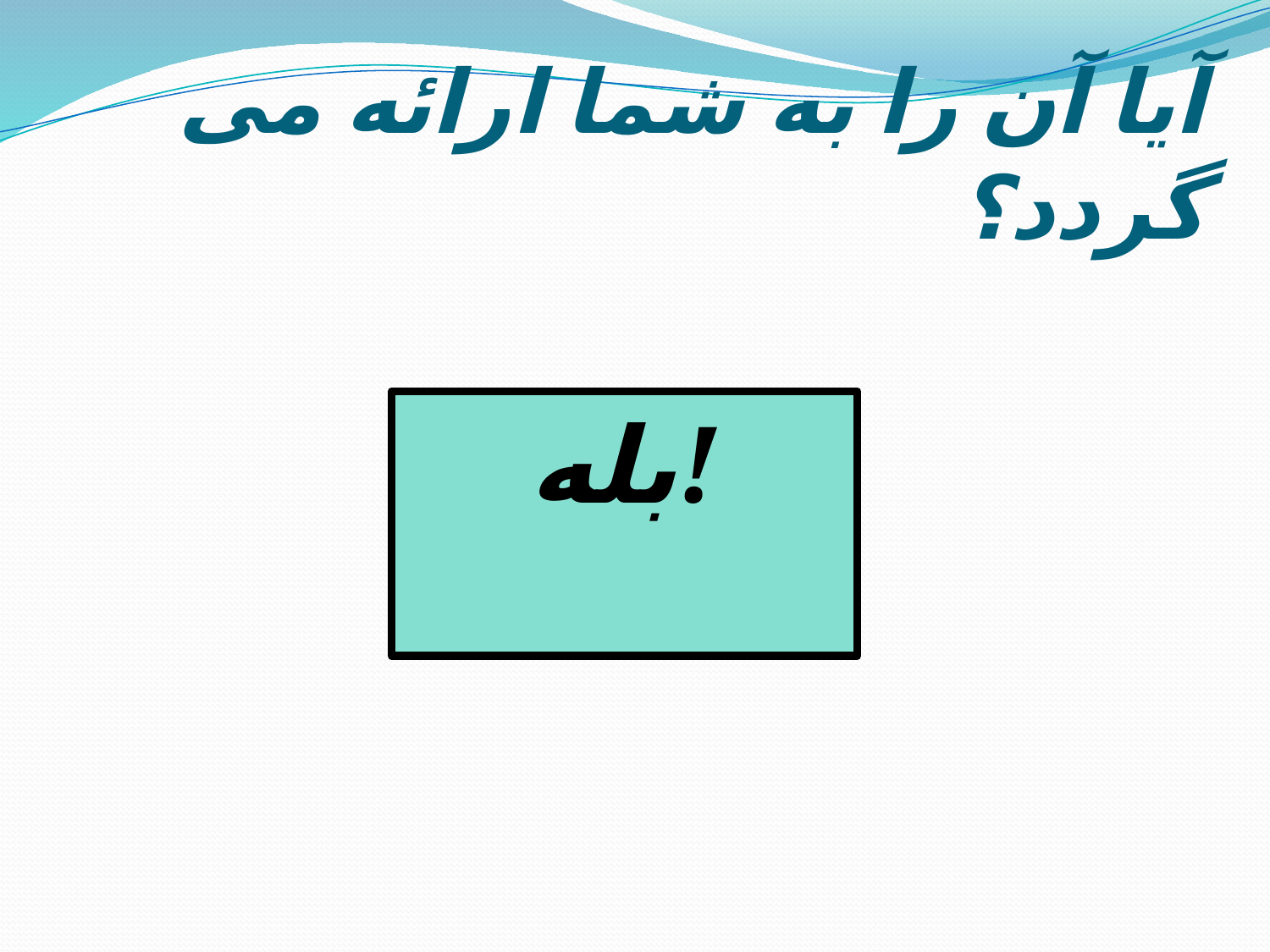

# آیا آن را به شما ارائه می گردد؟
بله!